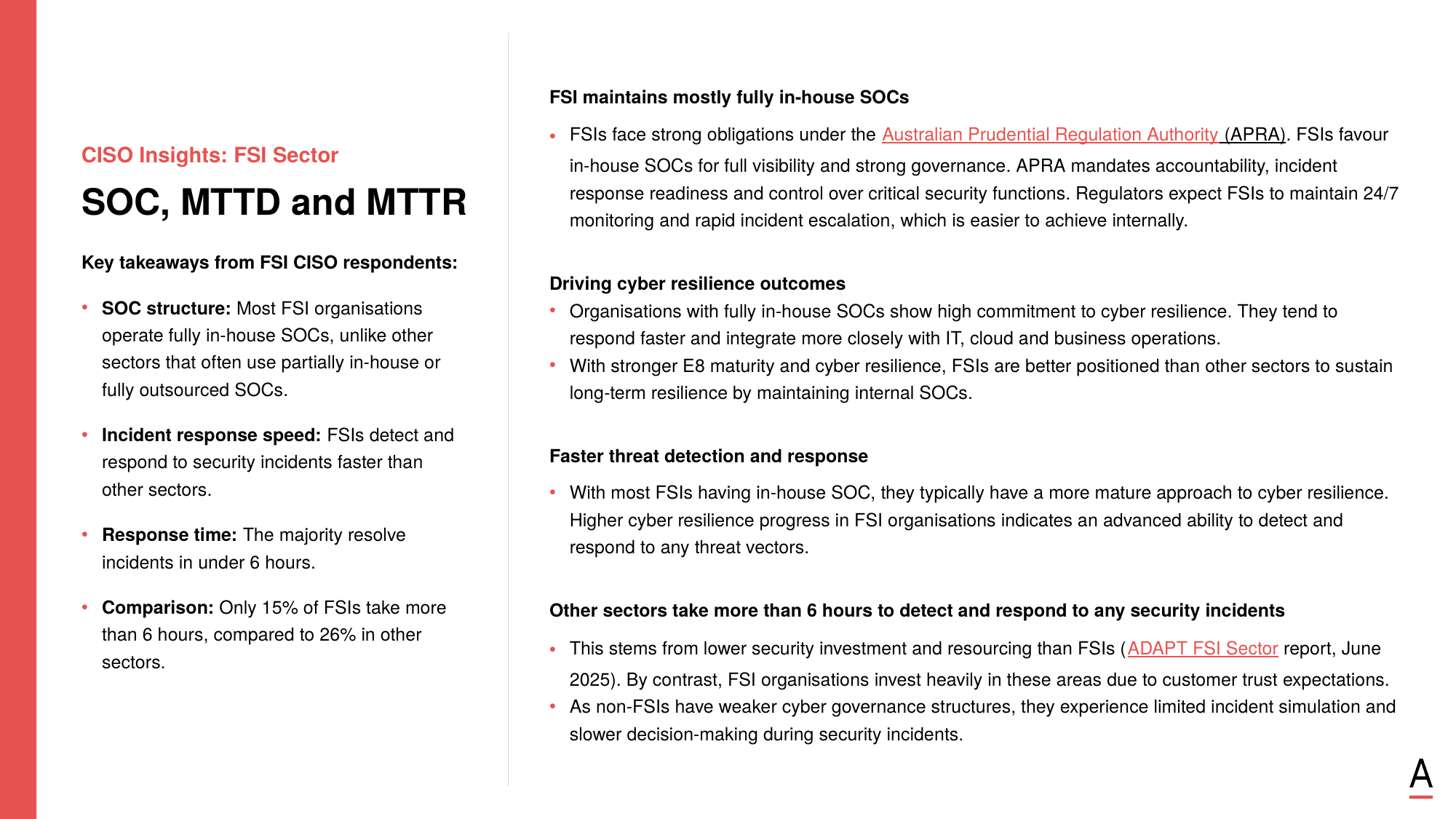

FSI maintains mostly fully in-house SOCs
FSIs face strong obligations under the Australian Prudential Regulation Authority (APRA). FSIs favour in-house SOCs for full visibility and strong governance. APRA mandates accountability, incident response readiness and control over critical security functions. Regulators expect FSIs to maintain 24/7 monitoring and rapid incident escalation, which is easier to achieve internally.
Driving cyber resilience outcomes
Organisations with fully in-house SOCs show high commitment to cyber resilience. They tend to respond faster and integrate more closely with IT, cloud and business operations.
With stronger E8 maturity and cyber resilience, FSIs are better positioned than other sectors to sustain long-term resilience by maintaining internal SOCs.
Faster threat detection and response
With most FSIs having in-house SOC, they typically have a more mature approach to cyber resilience. Higher cyber resilience progress in FSI organisations indicates an advanced ability to detect and respond to any threat vectors.
Other sectors take more than 6 hours to detect and respond to any security incidents
This stems from lower security investment and resourcing than FSIs (ADAPT FSI Sector report, June 2025). By contrast, FSI organisations invest heavily in these areas due to customer trust expectations.
As non-FSIs have weaker cyber governance structures, they experience limited incident simulation and slower decision-making during security incidents.
CISO Insights: FSI Sector
SOC, MTTD and MTTR
Key takeaways from FSI CISO respondents:
SOC structure: Most FSI organisations operate fully in-house SOCs, unlike other sectors that often use partially in-house or fully outsourced SOCs.
Incident response speed: FSIs detect and respond to security incidents faster than other sectors.
Response time: The majority resolve incidents in under 6 hours.
Comparison: Only 15% of FSIs take more than 6 hours, compared to 26% in other sectors.